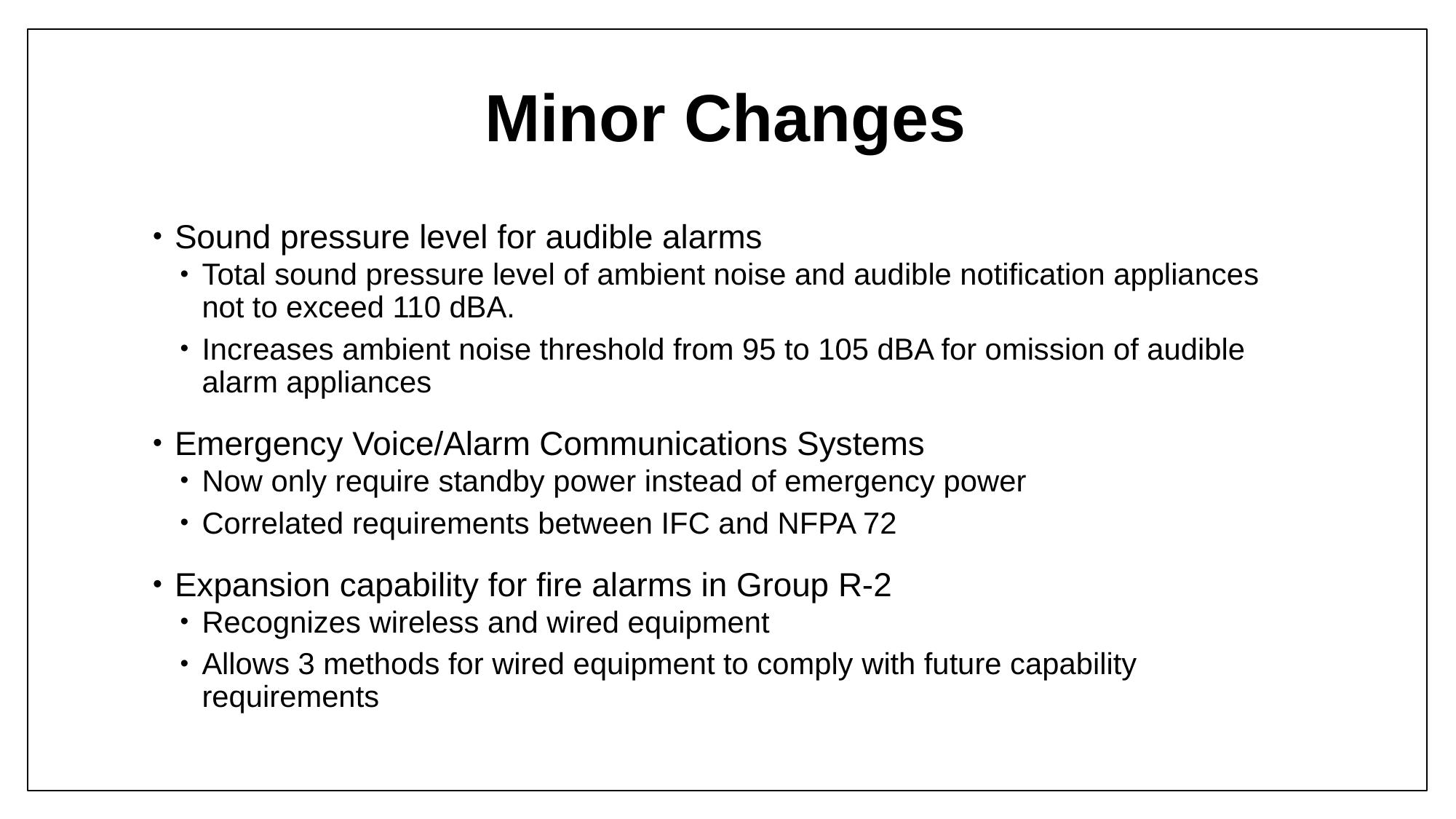

# Minor Changes
Sound pressure level for audible alarms
Total sound pressure level of ambient noise and audible notification appliances not to exceed 110 dBA.
Increases ambient noise threshold from 95 to 105 dBA for omission of audible alarm appliances
Emergency Voice/Alarm Communications Systems
Now only require standby power instead of emergency power
Correlated requirements between IFC and NFPA 72
Expansion capability for fire alarms in Group R-2
Recognizes wireless and wired equipment
Allows 3 methods for wired equipment to comply with future capability requirements